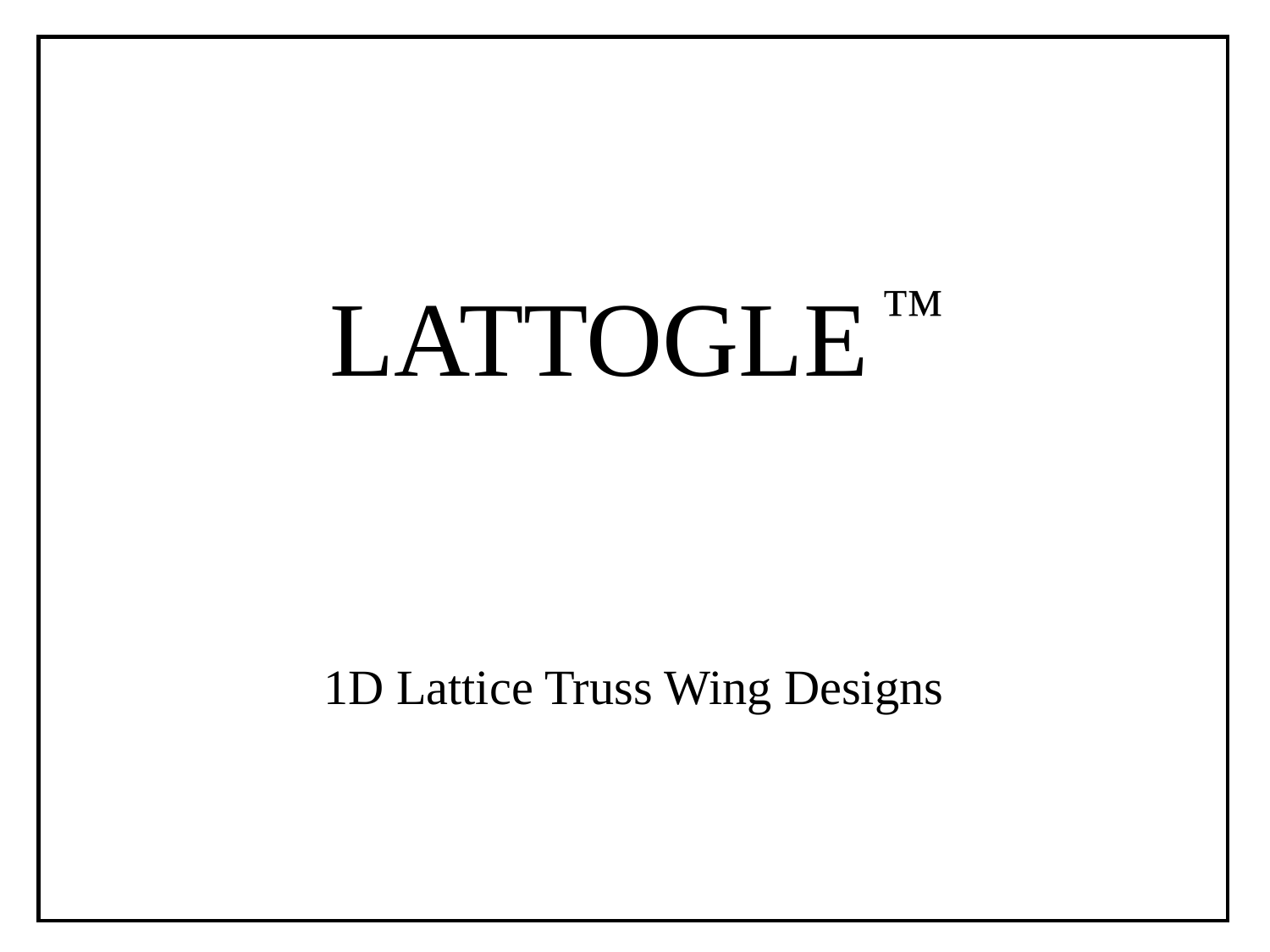

LATTOGLE
™
1D Lattice Truss Wing Designs